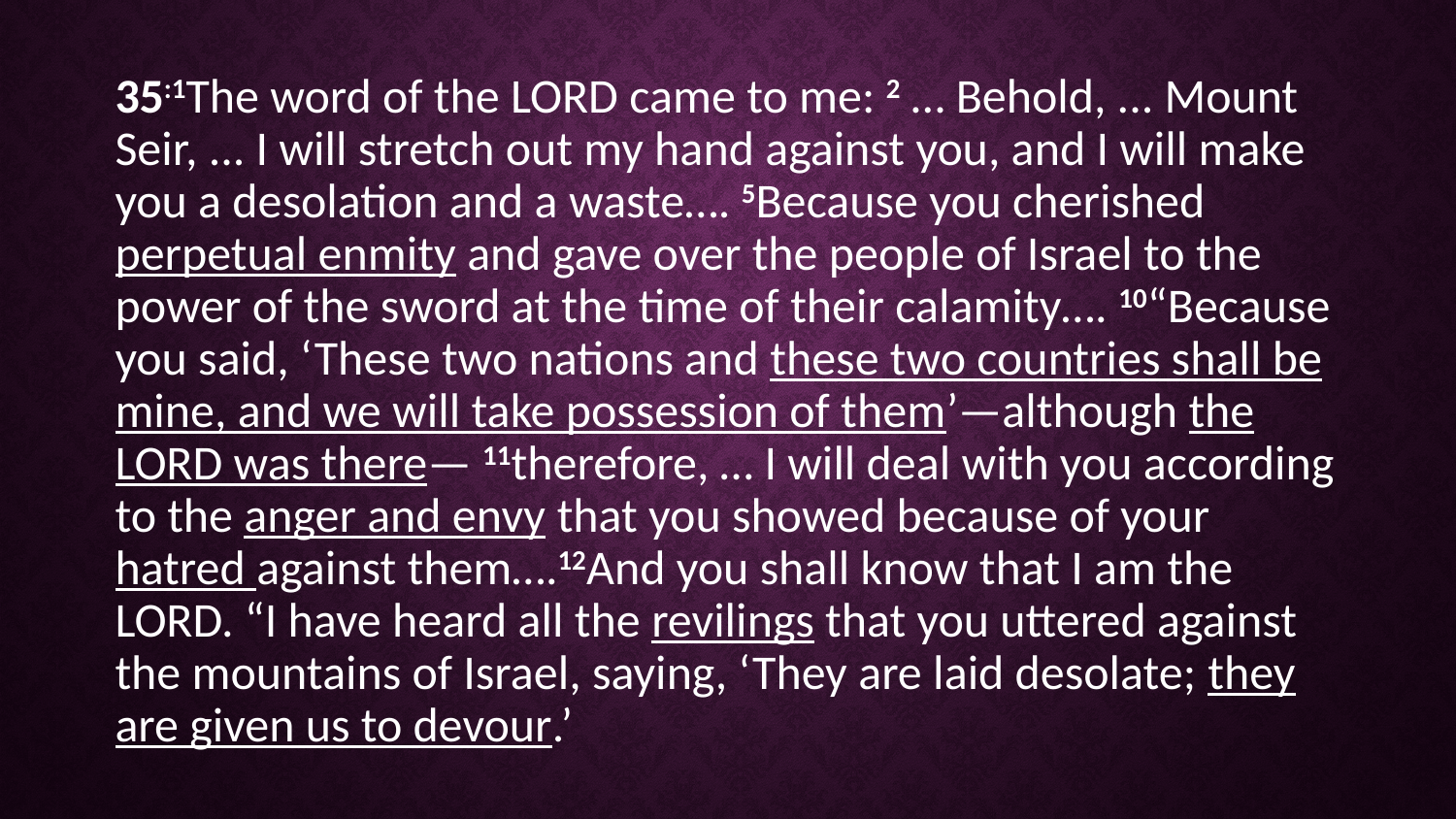

35:1The word of the LORD came to me: 2 … Behold, ... Mount Seir, ... I will stretch out my hand against you, and I will make you a desolation and a waste…. 5Because you cherished perpetual enmity and gave over the people of Israel to the power of the sword at the time of their calamity…. 10“Because you said, ‘These two nations and these two countries shall be mine, and we will take possession of them’—although the LORD was there— 11therefore, … I will deal with you according to the anger and envy that you showed because of your hatred against them….12And you shall know that I am the LORD. “I have heard all the revilings that you uttered against the mountains of Israel, saying, ‘They are laid desolate; they are given us to devour.’